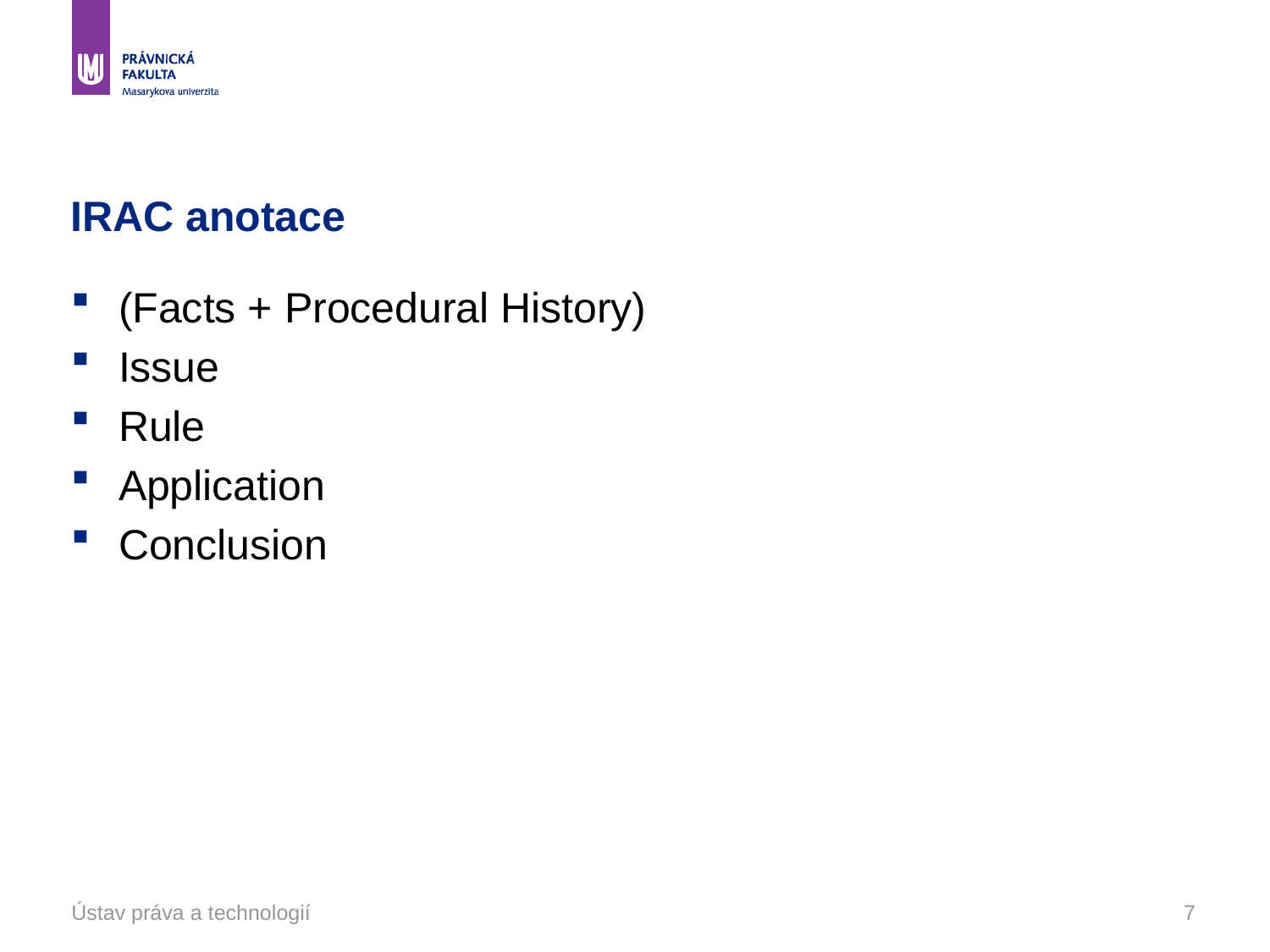

# IRAC anotace
(Facts + Procedural History)
Issue
Rule
Application
Conclusion
Ústav práva a technologií
7